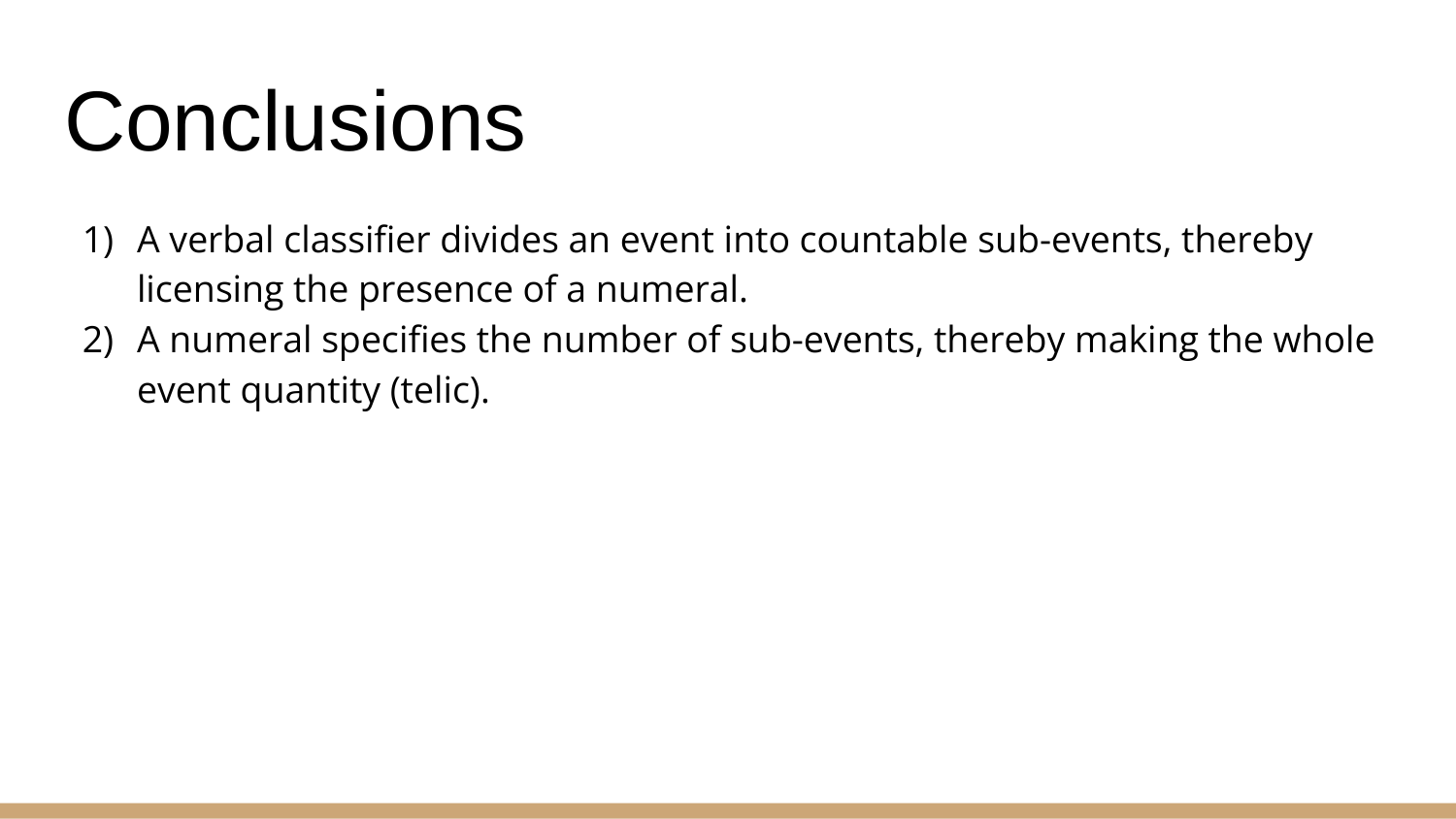

# Conclusions
A verbal classifier divides an event into countable sub-events, thereby licensing the presence of a numeral.
A numeral specifies the number of sub-events, thereby making the whole event quantity (telic).